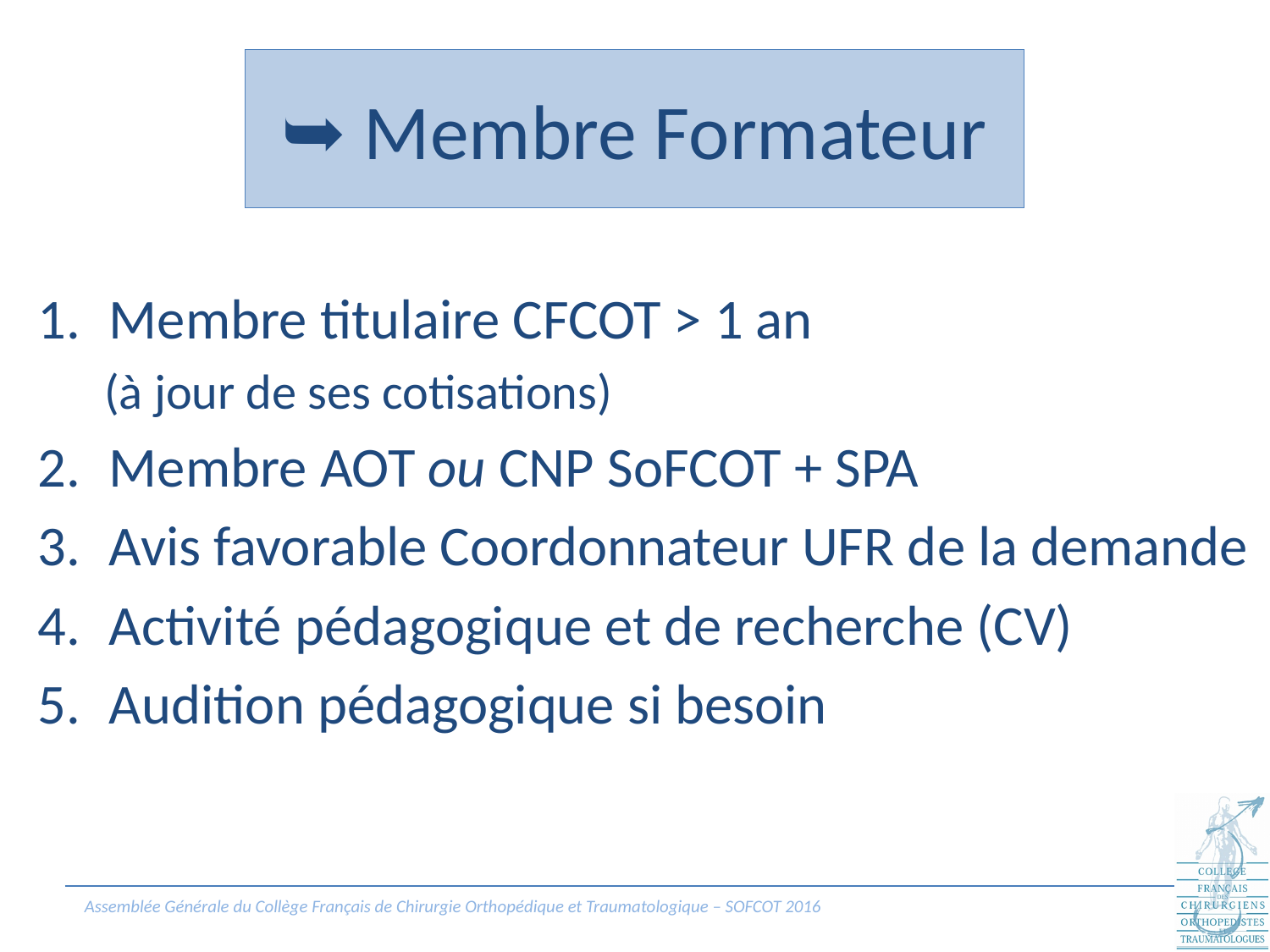

# Critères CFCOT
➥ Membre Formateur
Membre titulaire CFCOT > 1 an
 (à jour de ses cotisations)
Membre AOT ou CNP SoFCOT + SPA
Avis favorable Coordonnateur UFR de la demande
Activité pédagogique et de recherche (CV)
Audition pédagogique si besoin